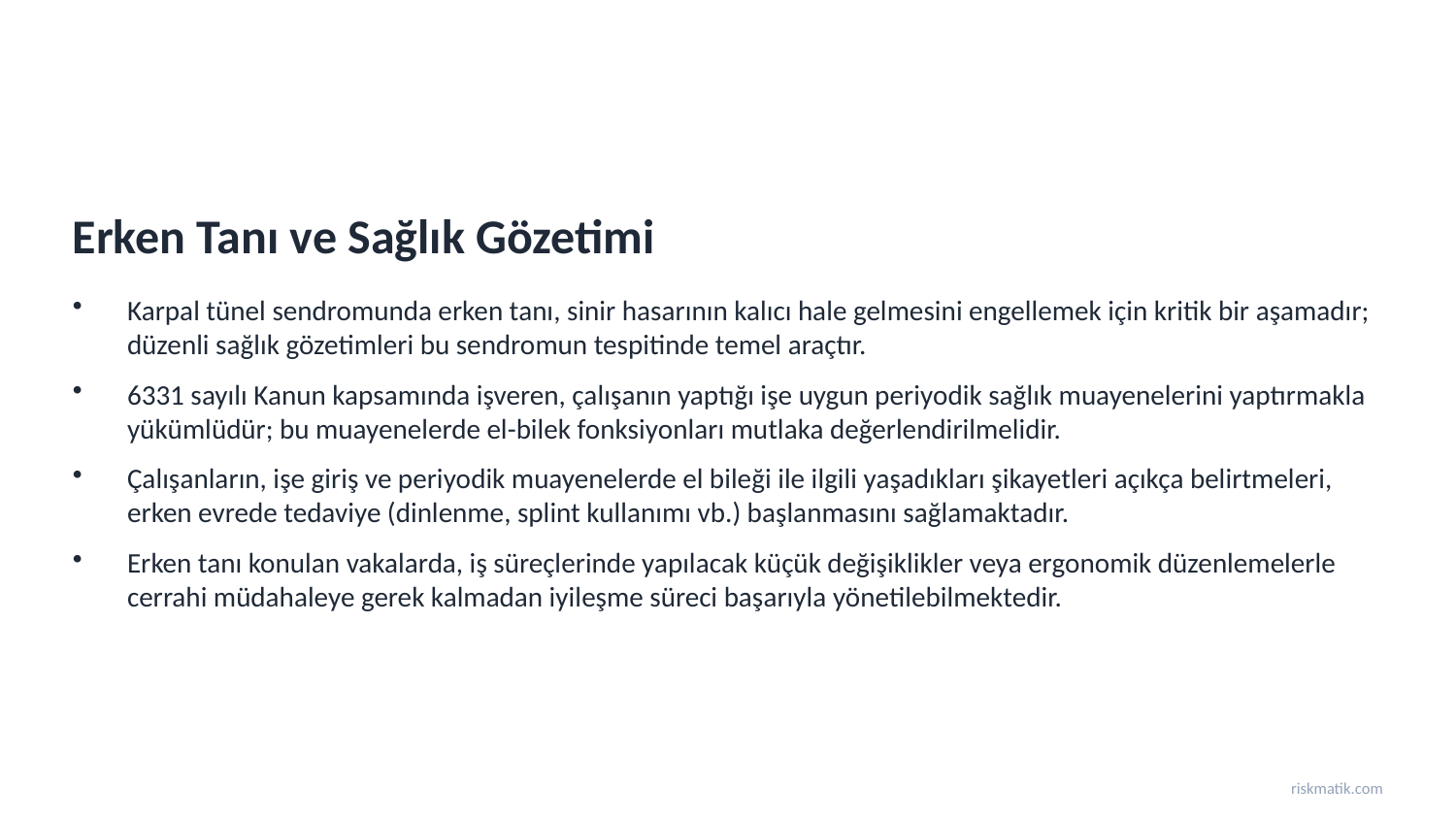

Erken Tanı ve Sağlık Gözetimi
Karpal tünel sendromunda erken tanı, sinir hasarının kalıcı hale gelmesini engellemek için kritik bir aşamadır; düzenli sağlık gözetimleri bu sendromun tespitinde temel araçtır.
6331 sayılı Kanun kapsamında işveren, çalışanın yaptığı işe uygun periyodik sağlık muayenelerini yaptırmakla yükümlüdür; bu muayenelerde el-bilek fonksiyonları mutlaka değerlendirilmelidir.
Çalışanların, işe giriş ve periyodik muayenelerde el bileği ile ilgili yaşadıkları şikayetleri açıkça belirtmeleri, erken evrede tedaviye (dinlenme, splint kullanımı vb.) başlanmasını sağlamaktadır.
Erken tanı konulan vakalarda, iş süreçlerinde yapılacak küçük değişiklikler veya ergonomik düzenlemelerle cerrahi müdahaleye gerek kalmadan iyileşme süreci başarıyla yönetilebilmektedir.
riskmatik.com